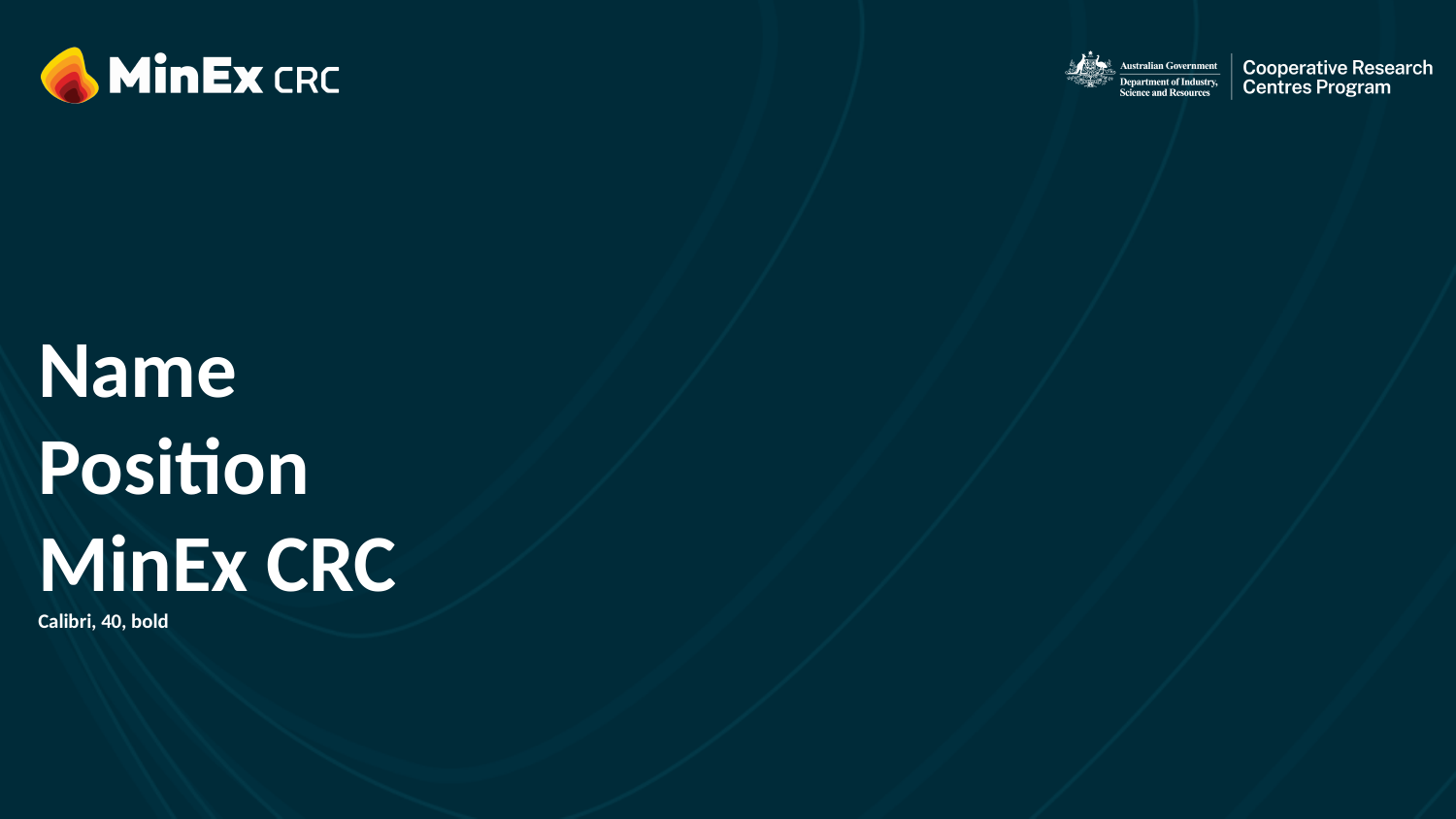

Name
Position
MinEx CRC
Calibri, 40, bold